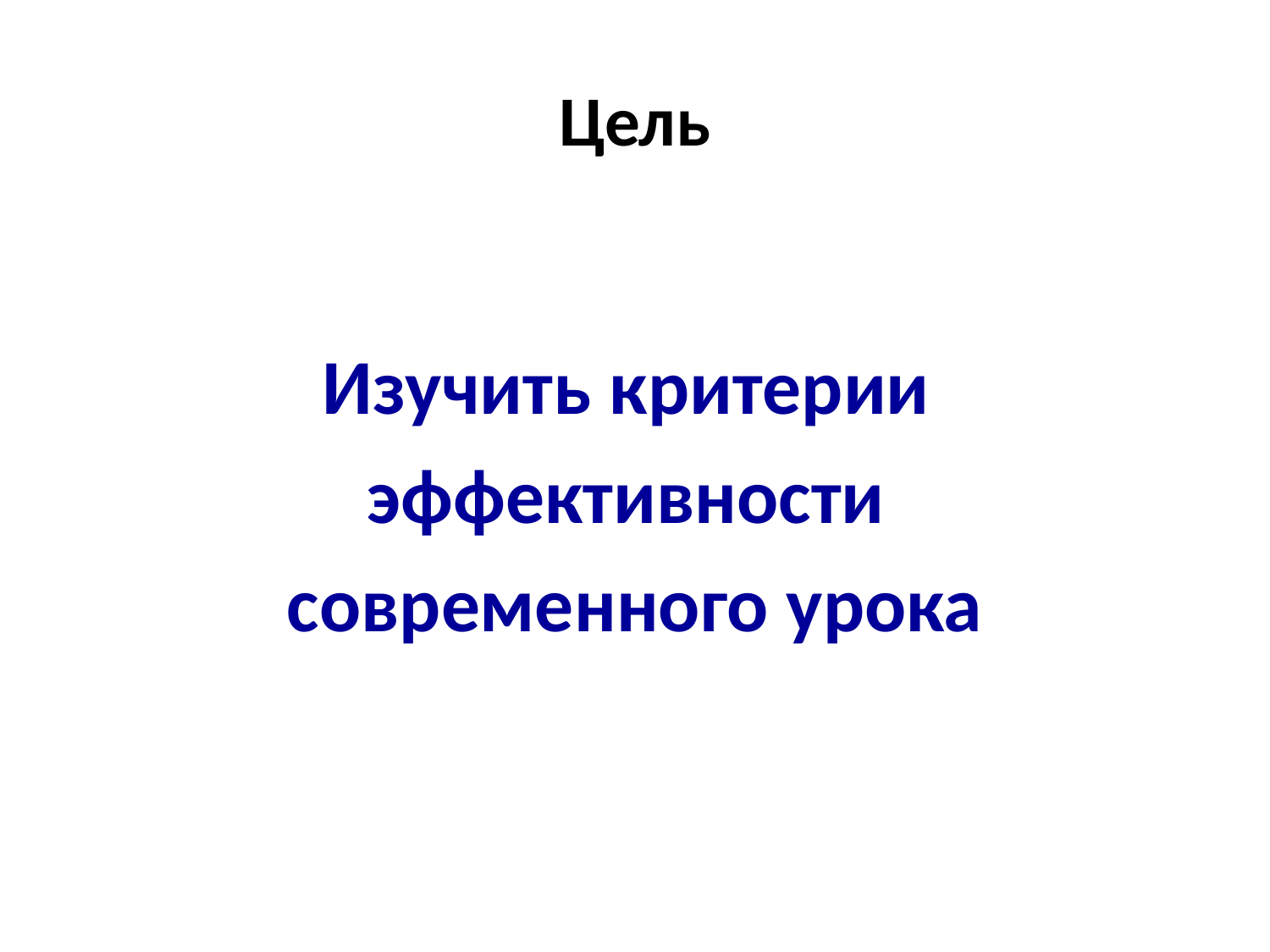

# Цель

Изучить критерии
эффективности
современного урока